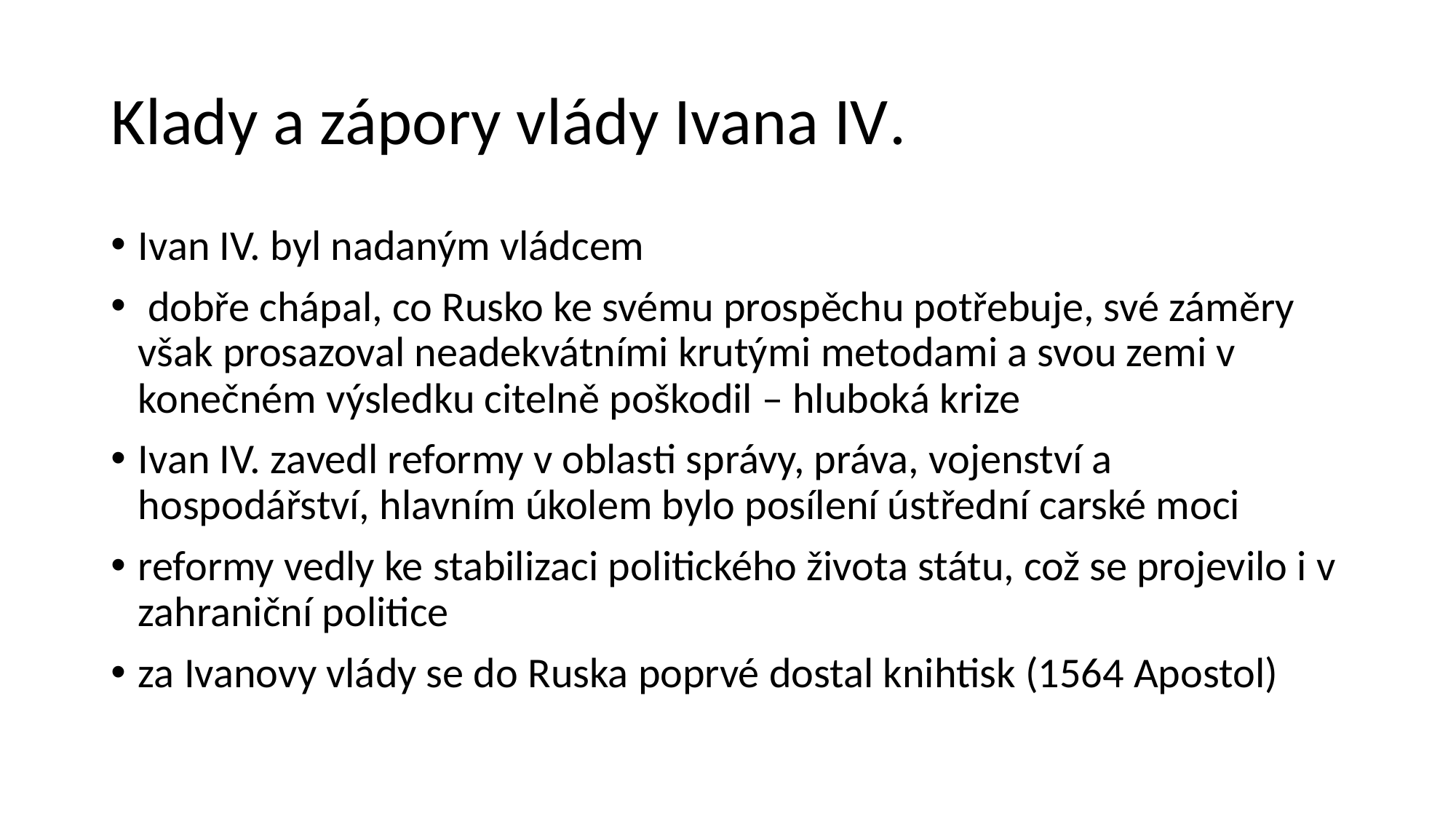

# Klady a zápory vlády Ivana IV.
Ivan IV. byl nadaným vládcem
 dobře chápal, co Rusko ke svému prospěchu potřebuje, své záměry však prosazoval neadekvátními krutými metodami a svou zemi v konečném výsledku citelně poškodil – hluboká krize
Ivan IV. zavedl reformy v oblasti správy, práva, vojenství a hospodářství, hlavním úkolem bylo posílení ústřední carské moci
reformy vedly ke stabilizaci politického života státu, což se projevilo i v zahraniční politice
za Ivanovy vlády se do Ruska poprvé dostal knihtisk (1564 Apostol)